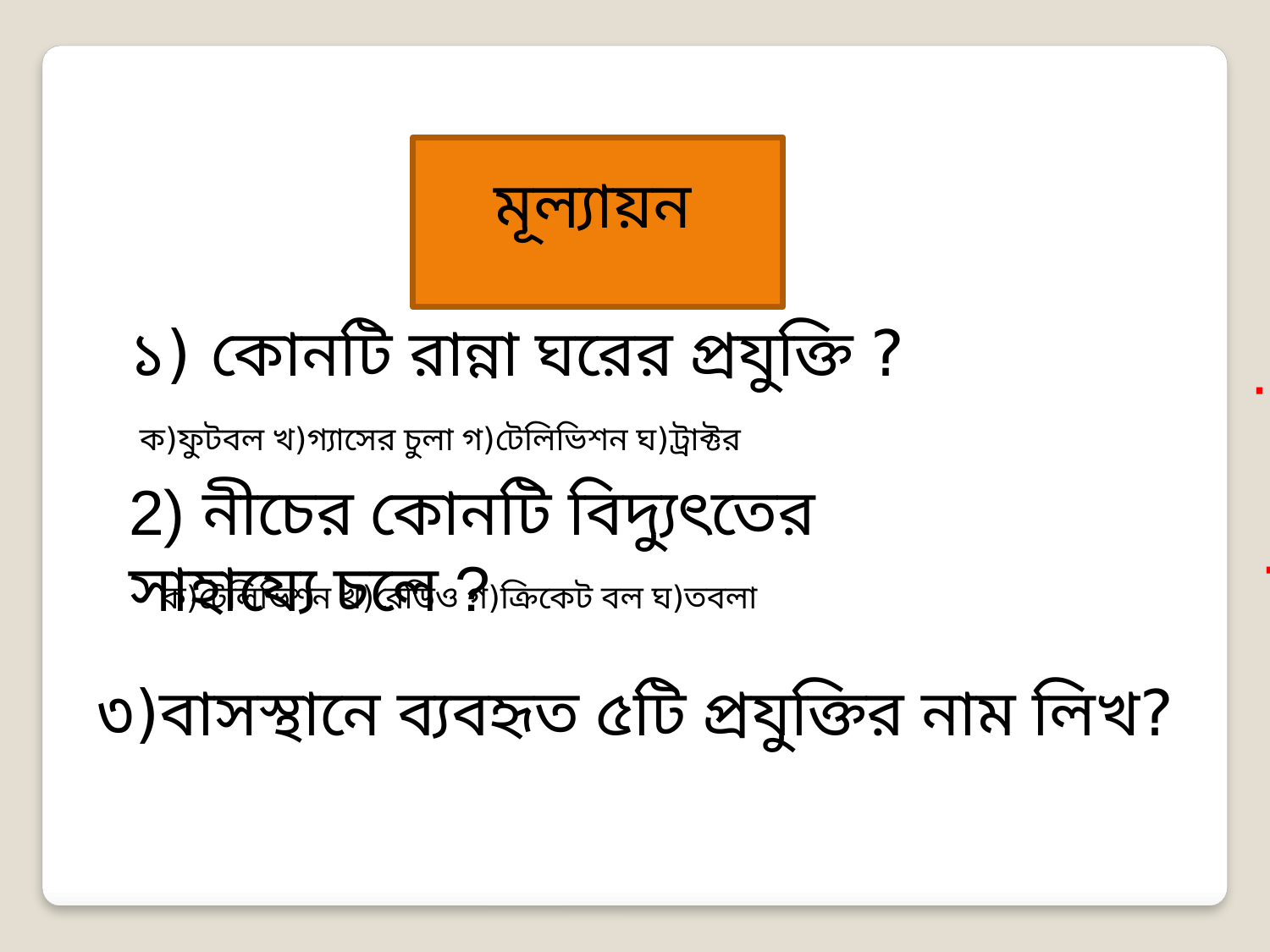

মূল্যায়ন
১) কোনটি রান্না ঘরের প্রযুক্তি ?
∙
ক)ফুটবল খ)গ্যাসের চুলা গ)টেলিভিশন ঘ)ট্রাক্টর
2) নীচের কোনটি বিদ্যুৎতের সাহায্যে চলে ?
∙
ক)টেলিভিশন খ)রেডিও গ)ক্রিকেট বল ঘ)তবলা
৩)বাসস্থানে ব্যবহৃত ৫টি প্রযুক্তির নাম লিখ?